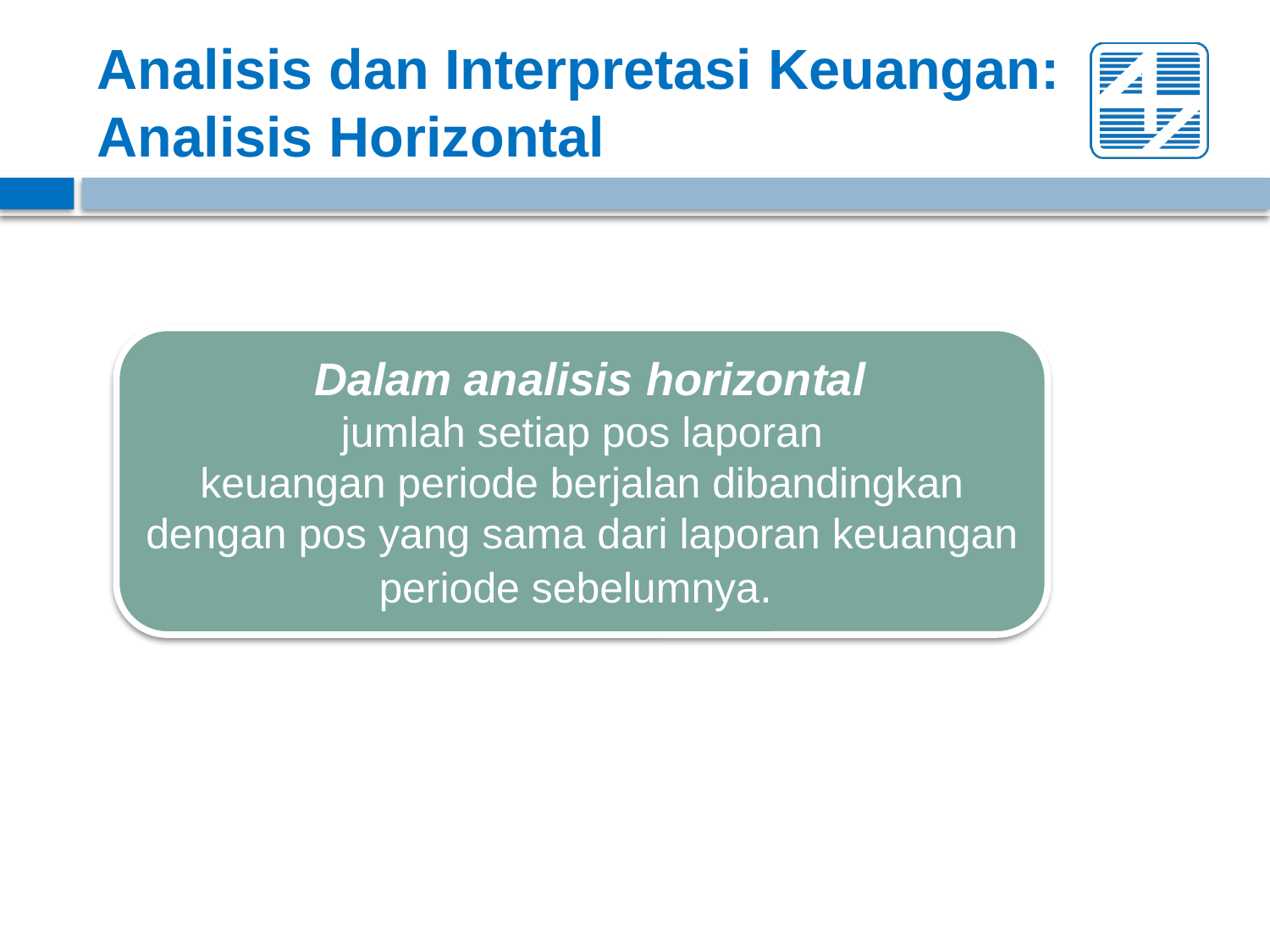

# Analisis dan Interpretasi Keuangan: Analisis Horizontal
Dalam analisis horizontal
jumlah setiap pos laporan
keuangan periode berjalan dibandingkan dengan pos yang sama dari laporan keuangan
periode sebelumnya.